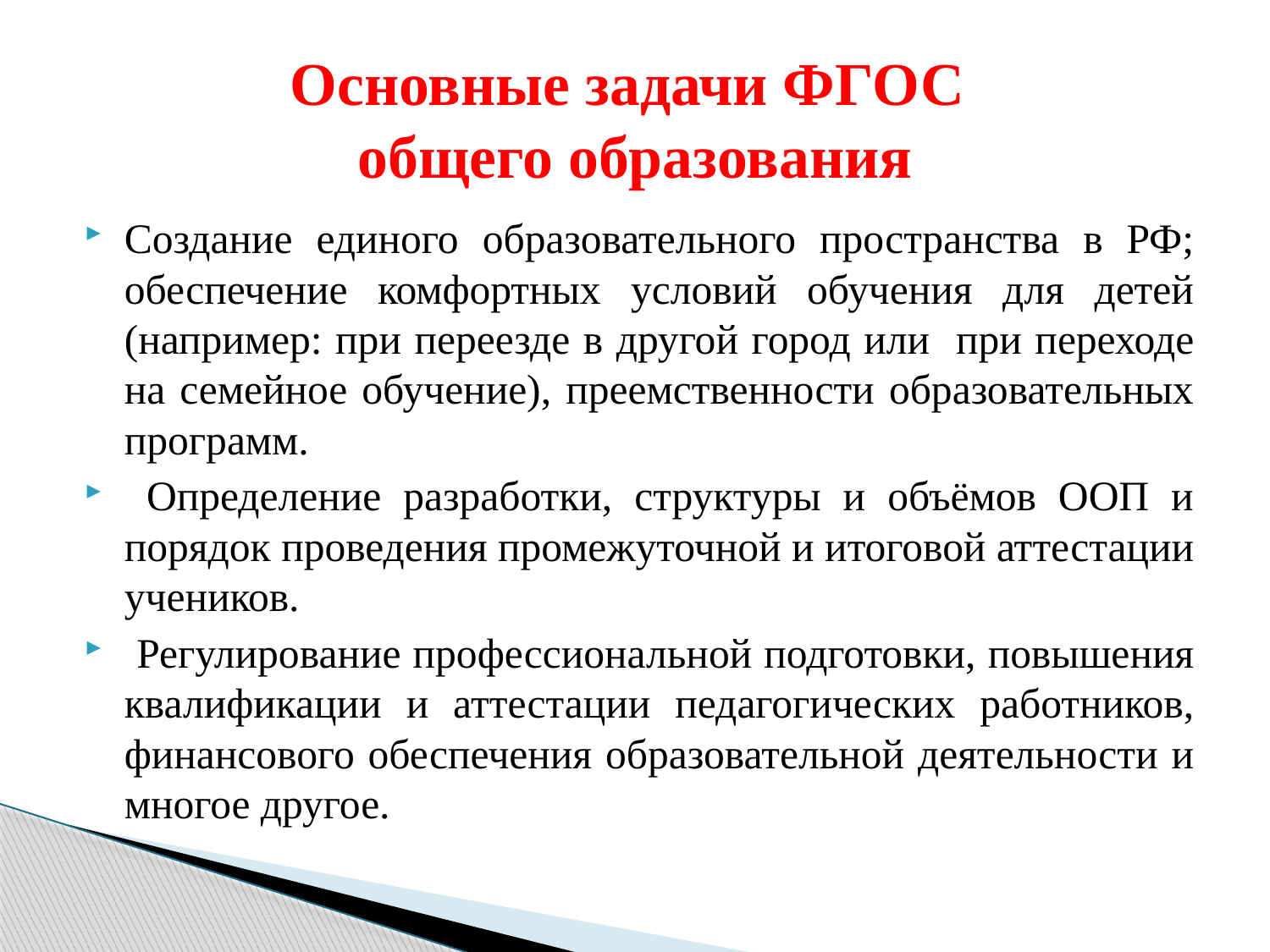

# Основные задачи ФГОС общего образования
Создание единого образовательного пространства в РФ; обеспечение комфортных условий обучения для детей (например: при переезде в другой город или  при переходе на семейное обучение), преемственности образовательных программ.
 Определение разработки, структуры и объёмов ООП и порядок проведения промежуточной и итоговой аттестации учеников.
 Регулирование профессиональной подготовки, повышения квалификации и аттестации педагогических работников, финансового обеспечения образовательной деятельности и многое другое.